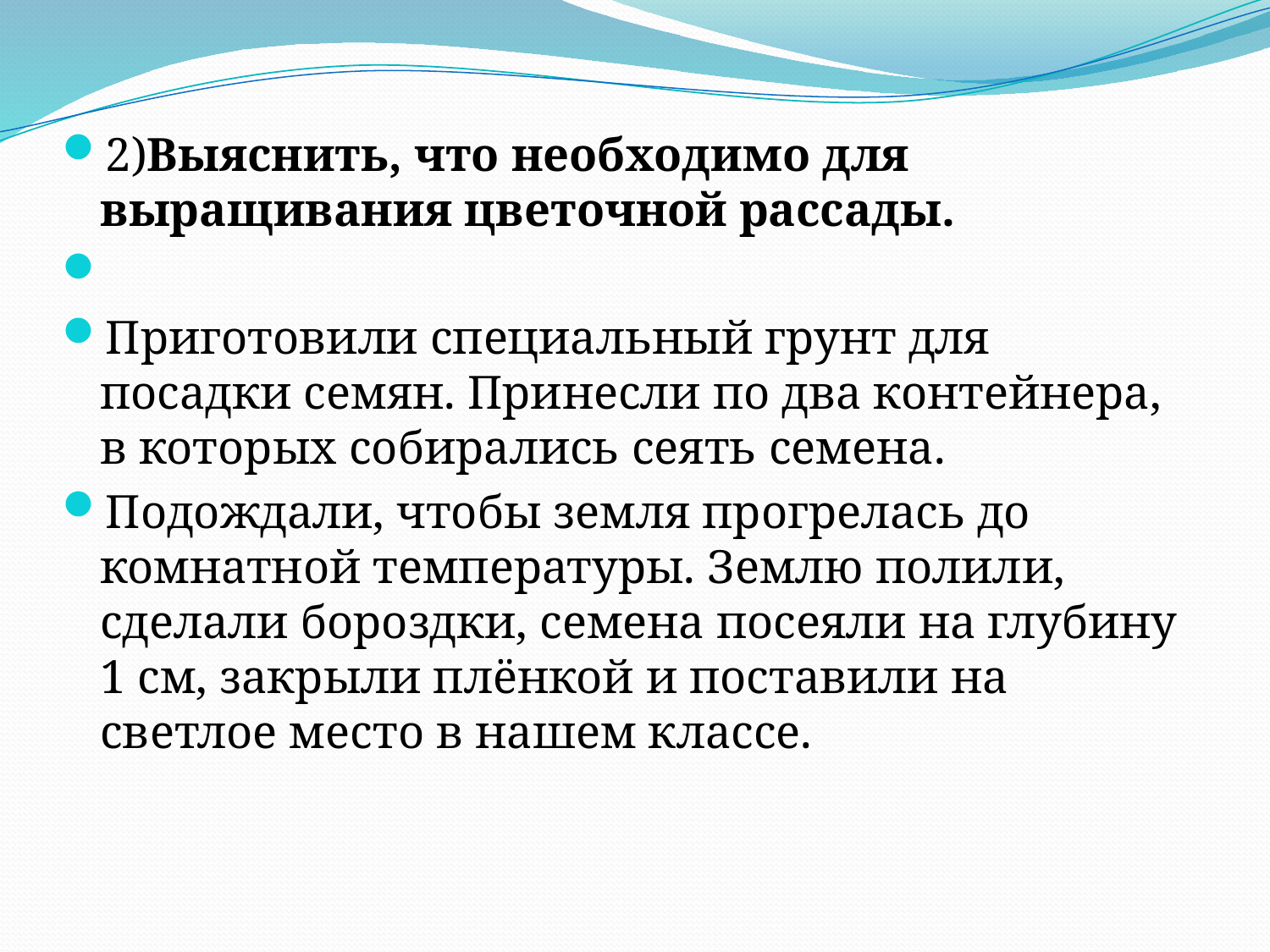

#
2)Выяснить, что необходимо для выращивания цветочной рассады.

Приготовили специальный грунт для посадки семян. Принесли по два контейнера, в которых собирались сеять семена.
Подождали, чтобы земля прогрелась до комнатной температуры. Землю полили, сделали бороздки, семена посеяли на глубину 1 см, закрыли плёнкой и поставили на светлое место в нашем классе.